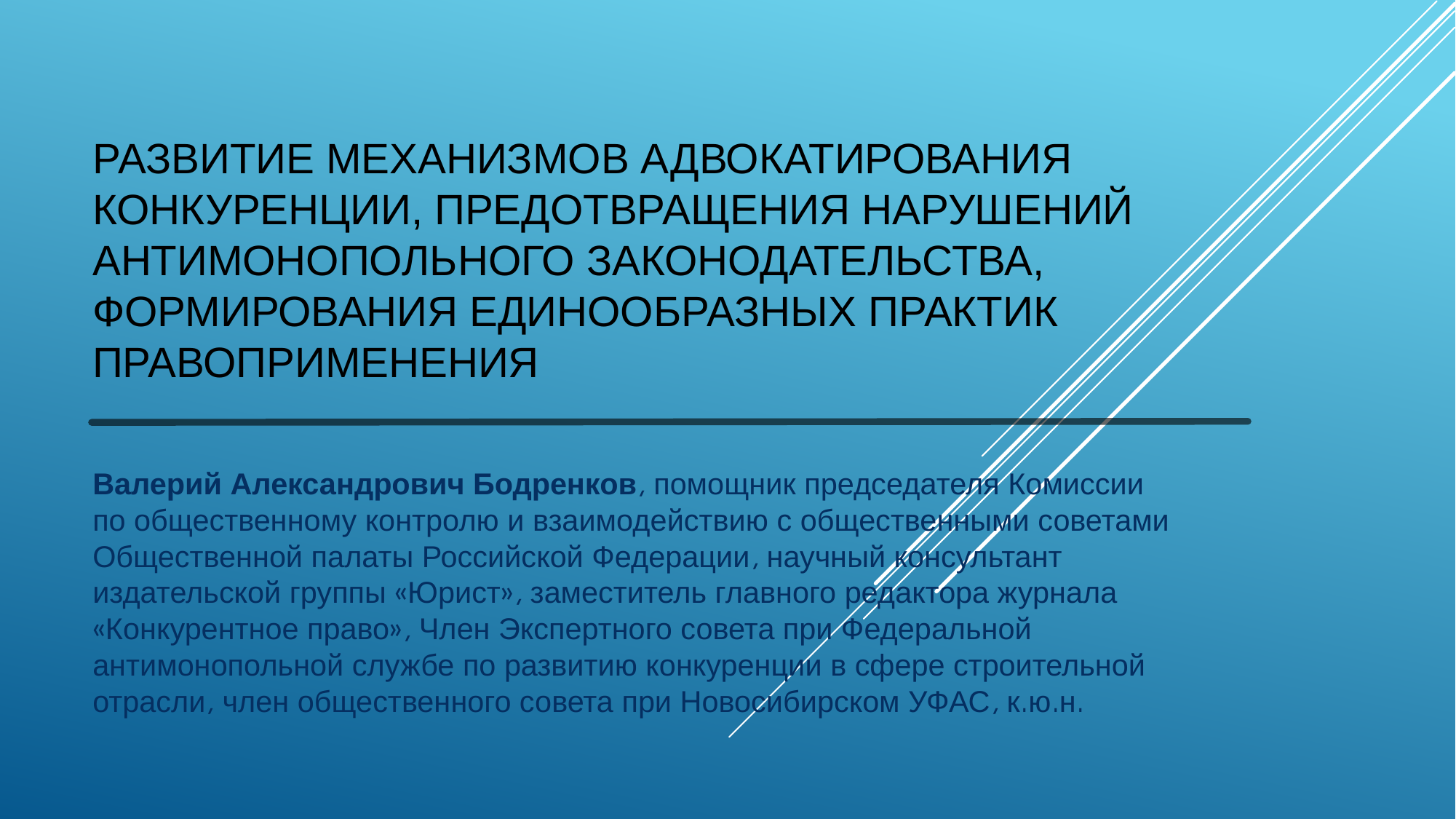

# Развитие механизмов адвокатирования конкуренции, предотвращения нарушений антимонопольного законодательства, формирования единообразных практик правоприменения
Валерий Александрович Бодренков, помощник председателя Комиссии по общественному контролю и взаимодействию с общественными советами Общественной палаты Российской Федерации, научный консультант издательской группы «Юрист», заместитель главного редактора журнала «Конкурентное право», Член Экспертного совета при Федеральной антимонопольной службе по развитию конкуренции в сфере строительной отрасли, член общественного совета при Новосибирском УФАС, к.ю.н.